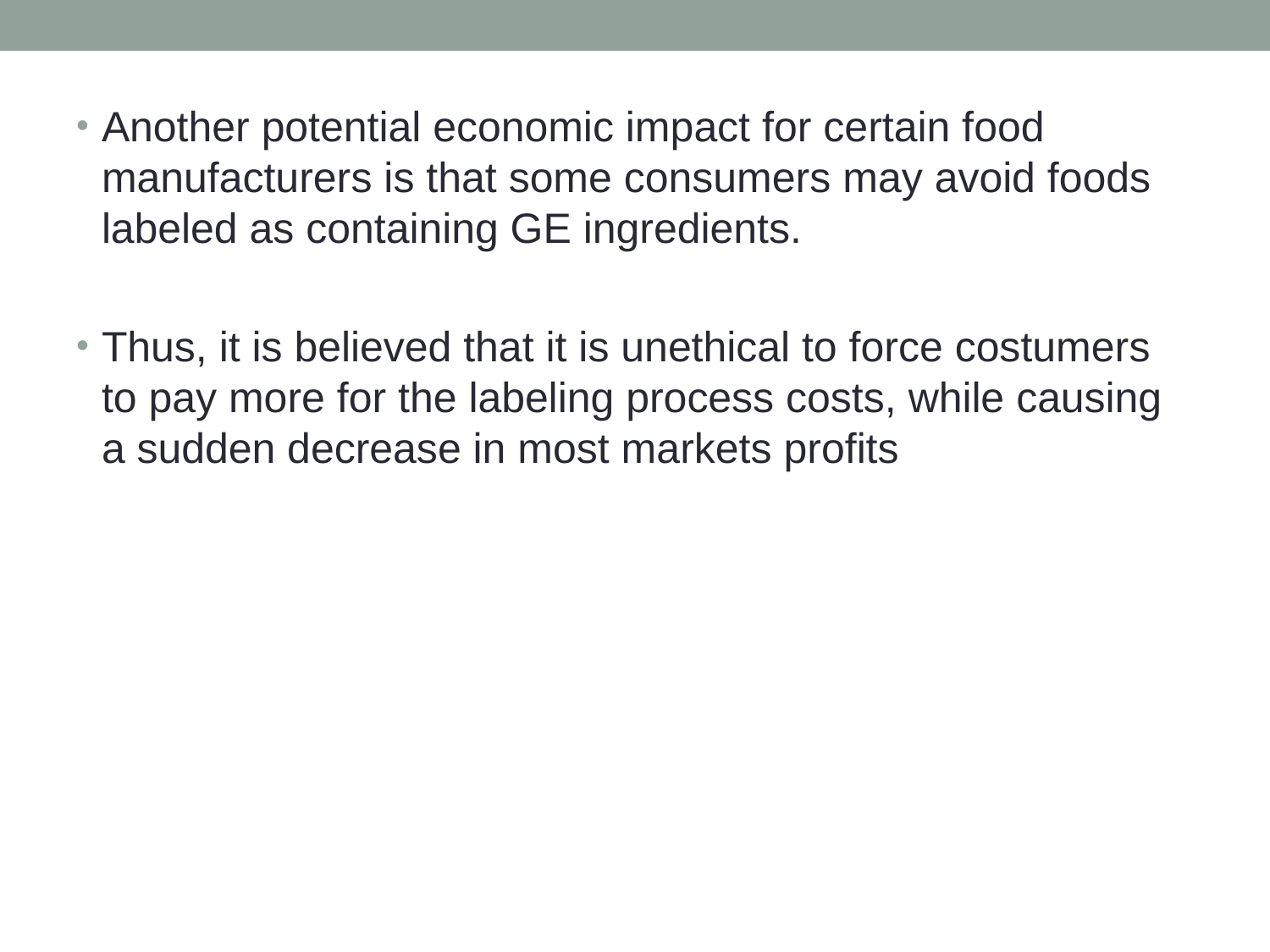

Another potential economic impact for certain food manufacturers is that some consumers may avoid foods labeled as containing GE ingredients.

Thus, it is believed that it is unethical to force costumers to pay more for the labeling process costs, while causing a sudden decrease in most markets profits